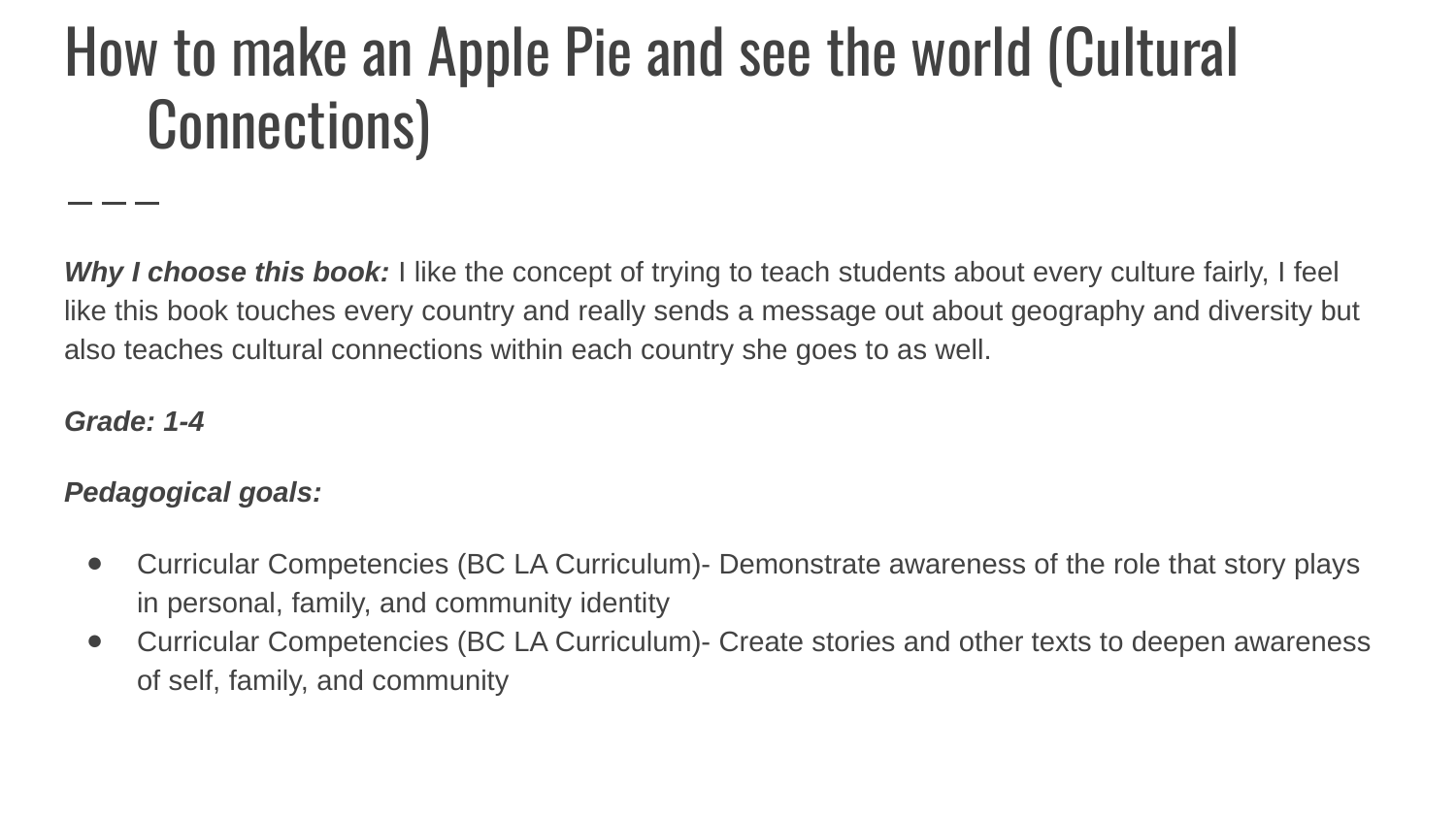

# How to make an Apple Pie and see the world (Cultural                 Connections)
Why I choose this book: I like the concept of trying to teach students about every culture fairly, I feel like this book touches every country and really sends a message out about geography and diversity but also teaches cultural connections within each country she goes to as well.
Grade: 1-4
Pedagogical goals:
Curricular Competencies (BC LA Curriculum)- Demonstrate awareness of the role that story plays in personal, family, and community identity
Curricular Competencies (BC LA Curriculum)- Create stories and other texts to deepen awareness of self, family, and community